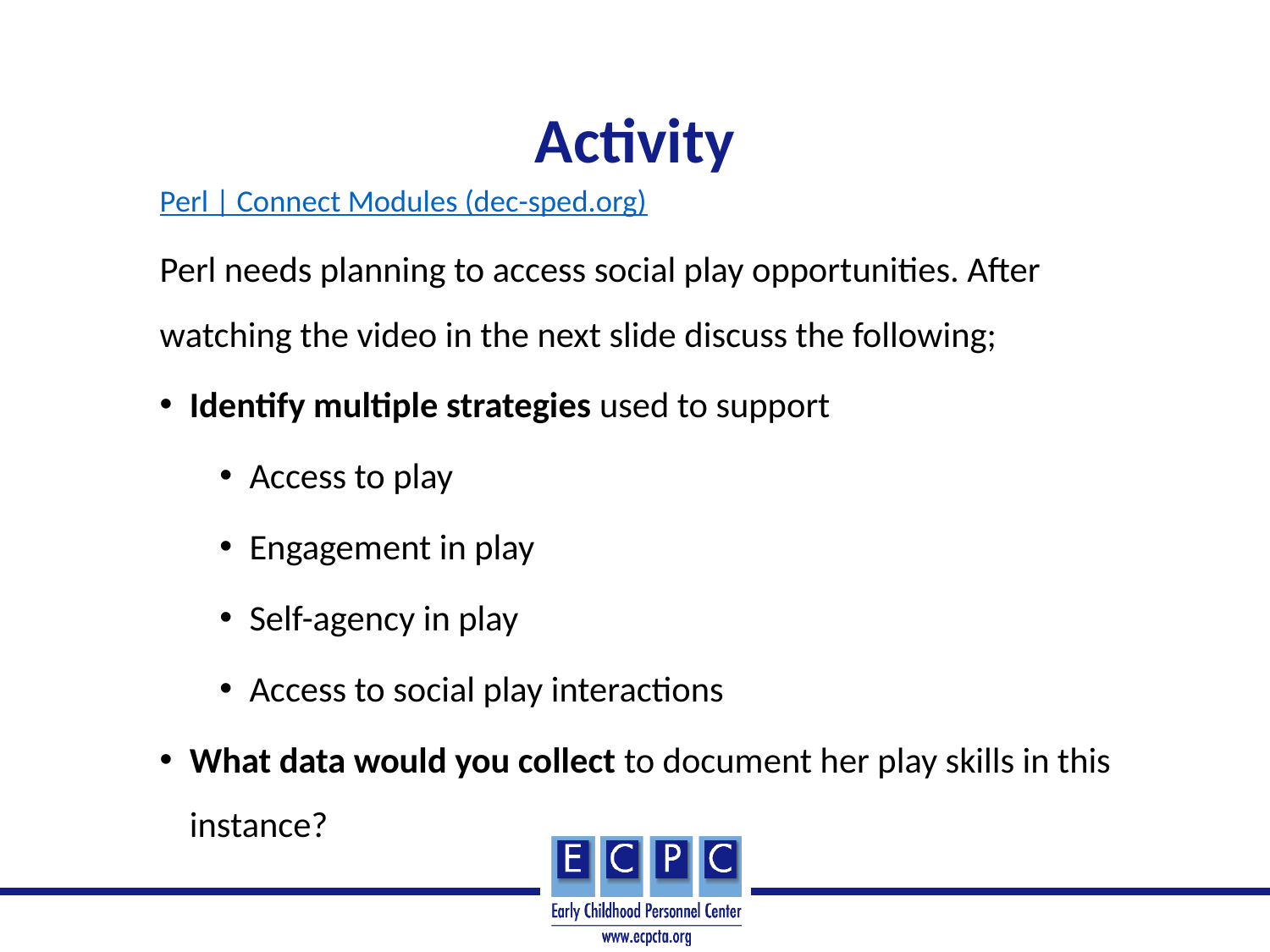

# Activity
Perl | Connect Modules (dec-sped.org)
Perl needs planning to access social play opportunities. After watching the video in the next slide discuss the following;
Identify multiple strategies used to support
Access to play
Engagement in play
Self-agency in play
Access to social play interactions
What data would you collect to document her play skills in this instance?